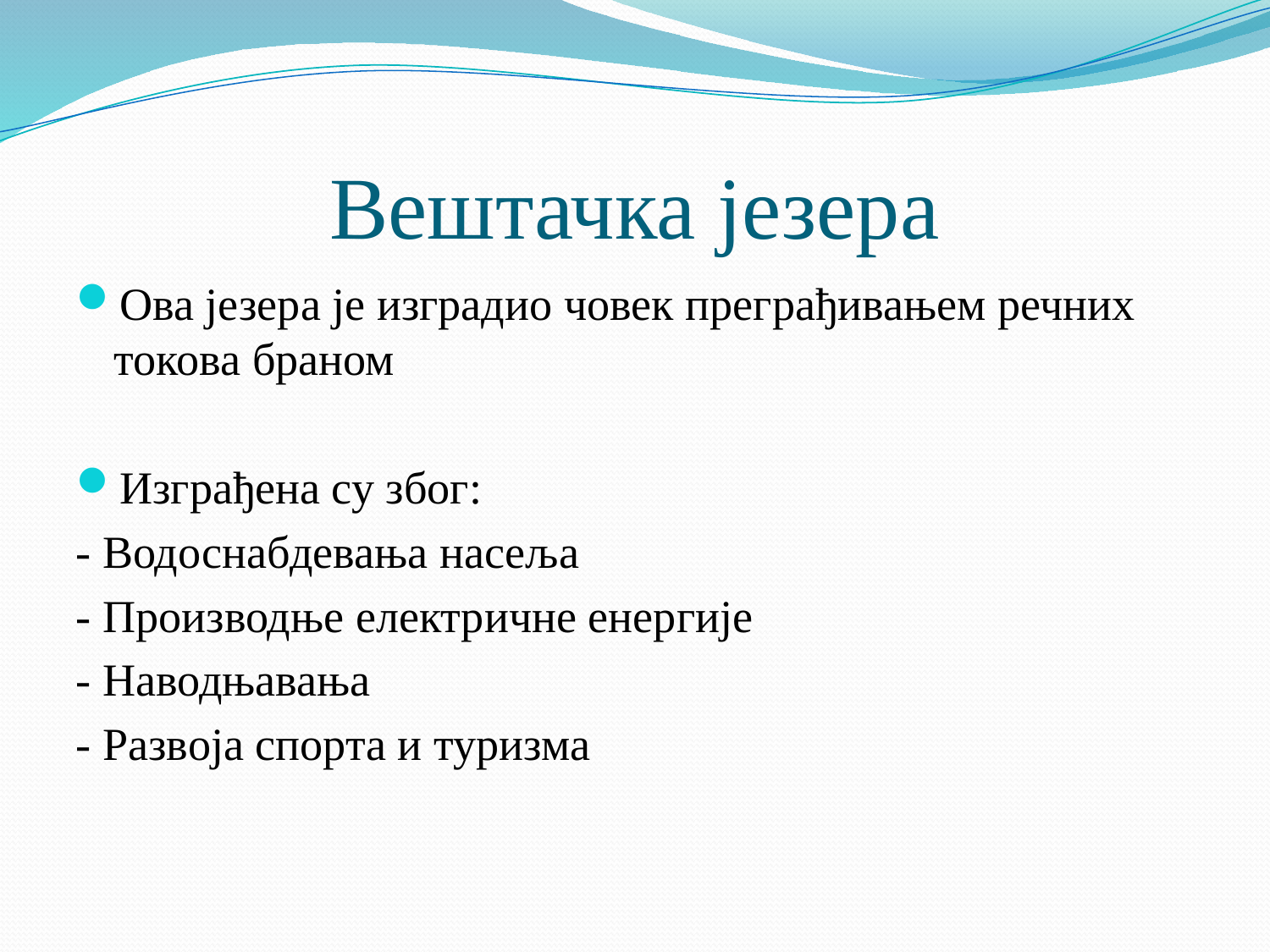

# Вештачка језера
Ова језера је изградио човек преграђивањем речних токова браном

Изграђена су због:
- Водоснабдевања насеља
- Производње електричне енергије
- Наводњавања
- Развоја спорта и туризма